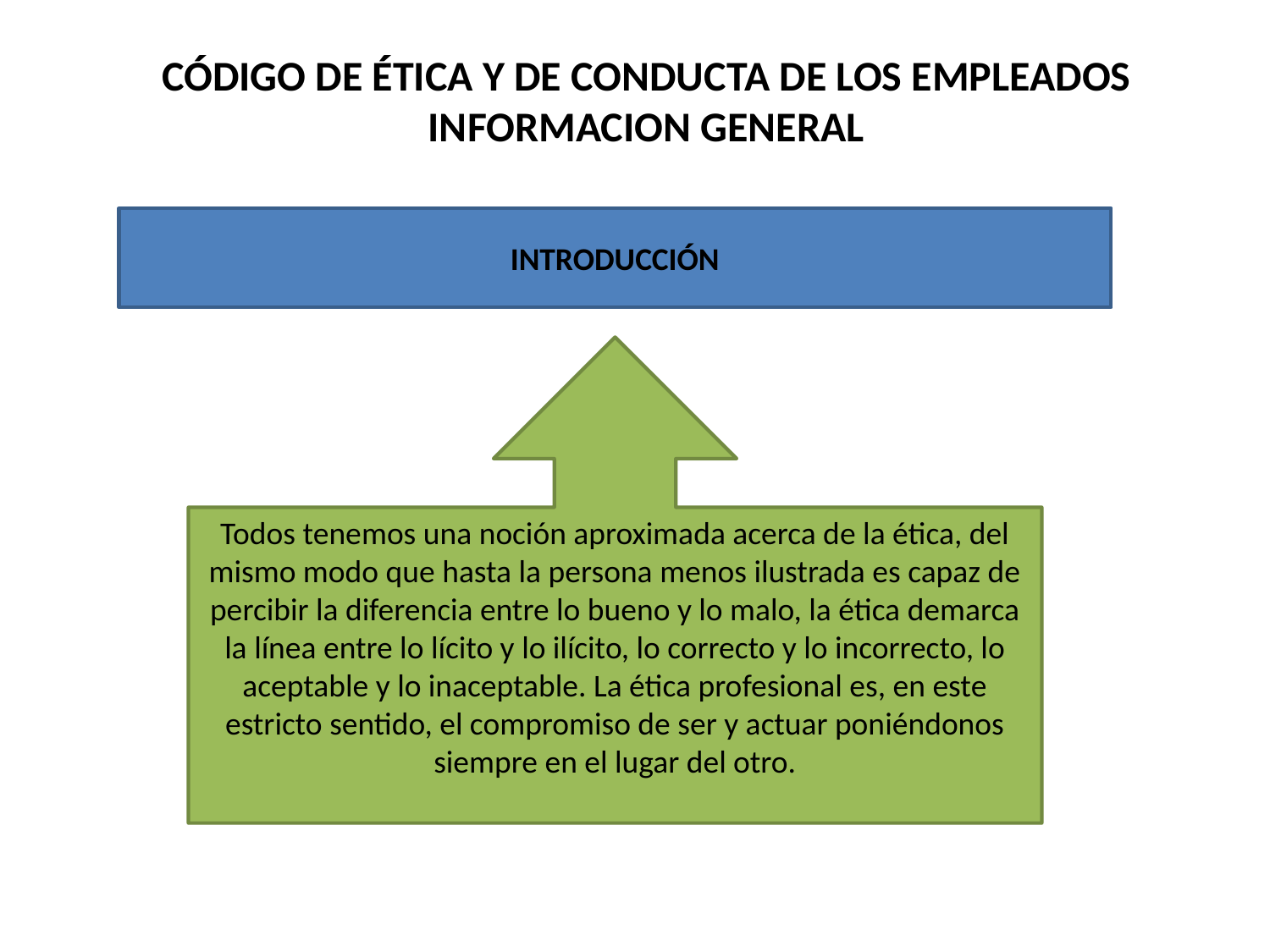

# CÓDIGO DE ÉTICA Y DE CONDUCTA DE LOS EMPLEADOS INFORMACION GENERAL
INTRODUCCIÓN
Todos tenemos una noción aproximada acerca de la ética, del mismo modo que hasta la persona menos ilustrada es capaz de percibir la diferencia entre lo bueno y lo malo, la ética demarca la línea entre lo lícito y lo ilícito, lo correcto y lo incorrecto, lo aceptable y lo inaceptable. La ética profesional es, en este estricto sentido, el compromiso de ser y actuar poniéndonos siempre en el lugar del otro.